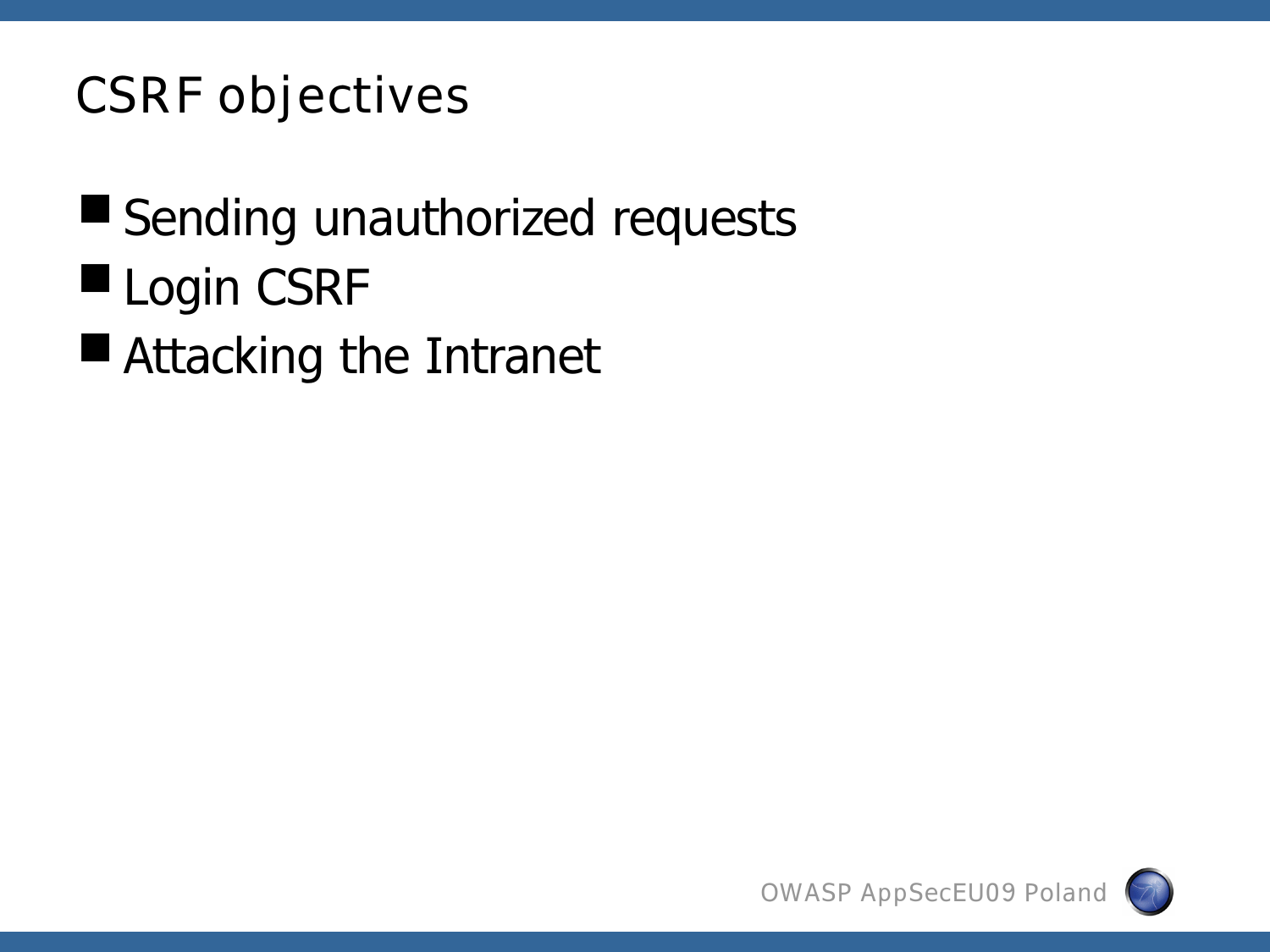

# CSRF objectives
Sending unauthorized requests
Login CSRF
Attacking the Intranet